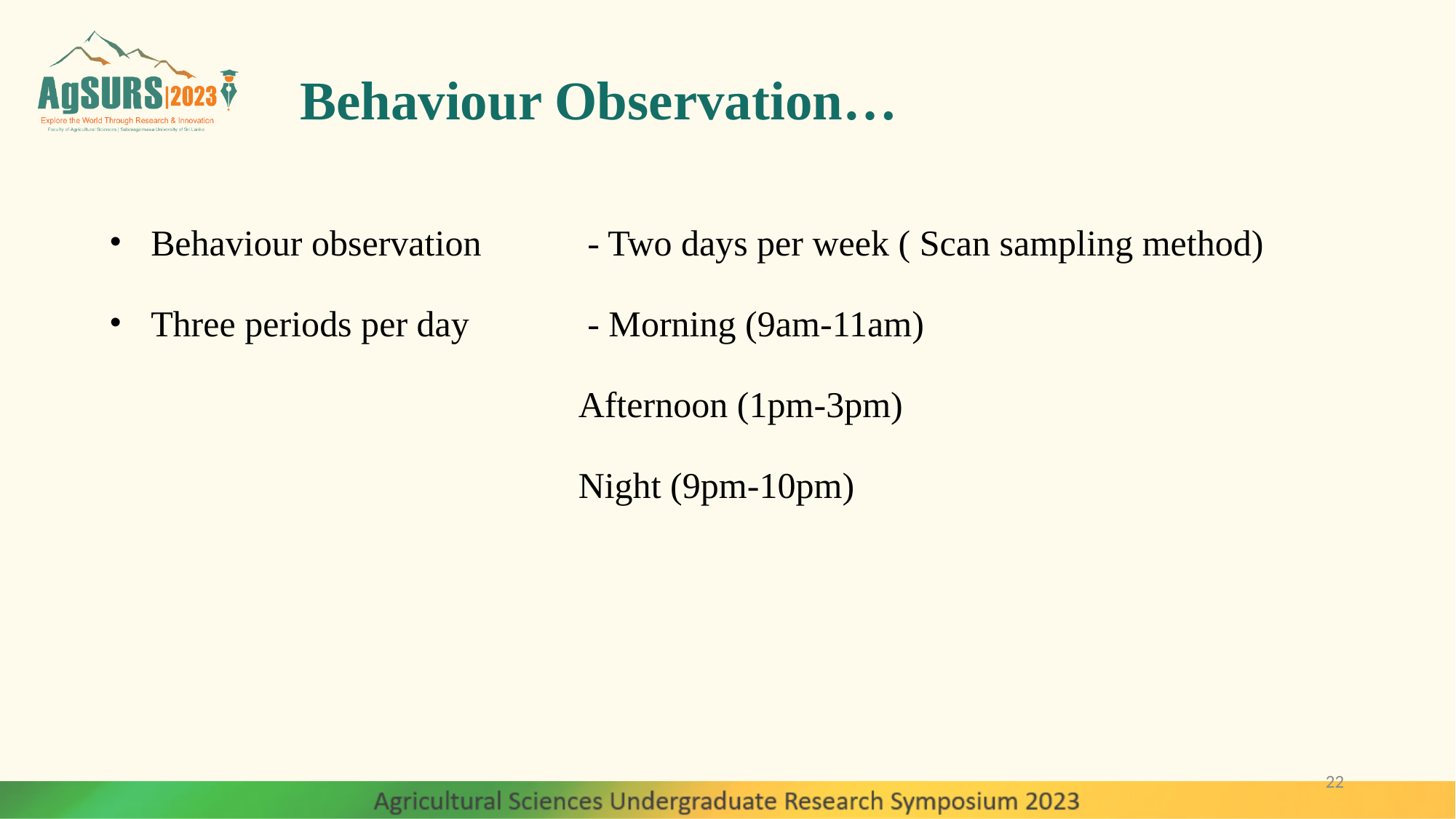

Behaviour Observation…
Behaviour observation	- Two days per week ( Scan sampling method)
Three periods per day 	- Morning (9am-11am)
				   Afternoon (1pm-3pm)
				   Night (9pm-10pm)
22